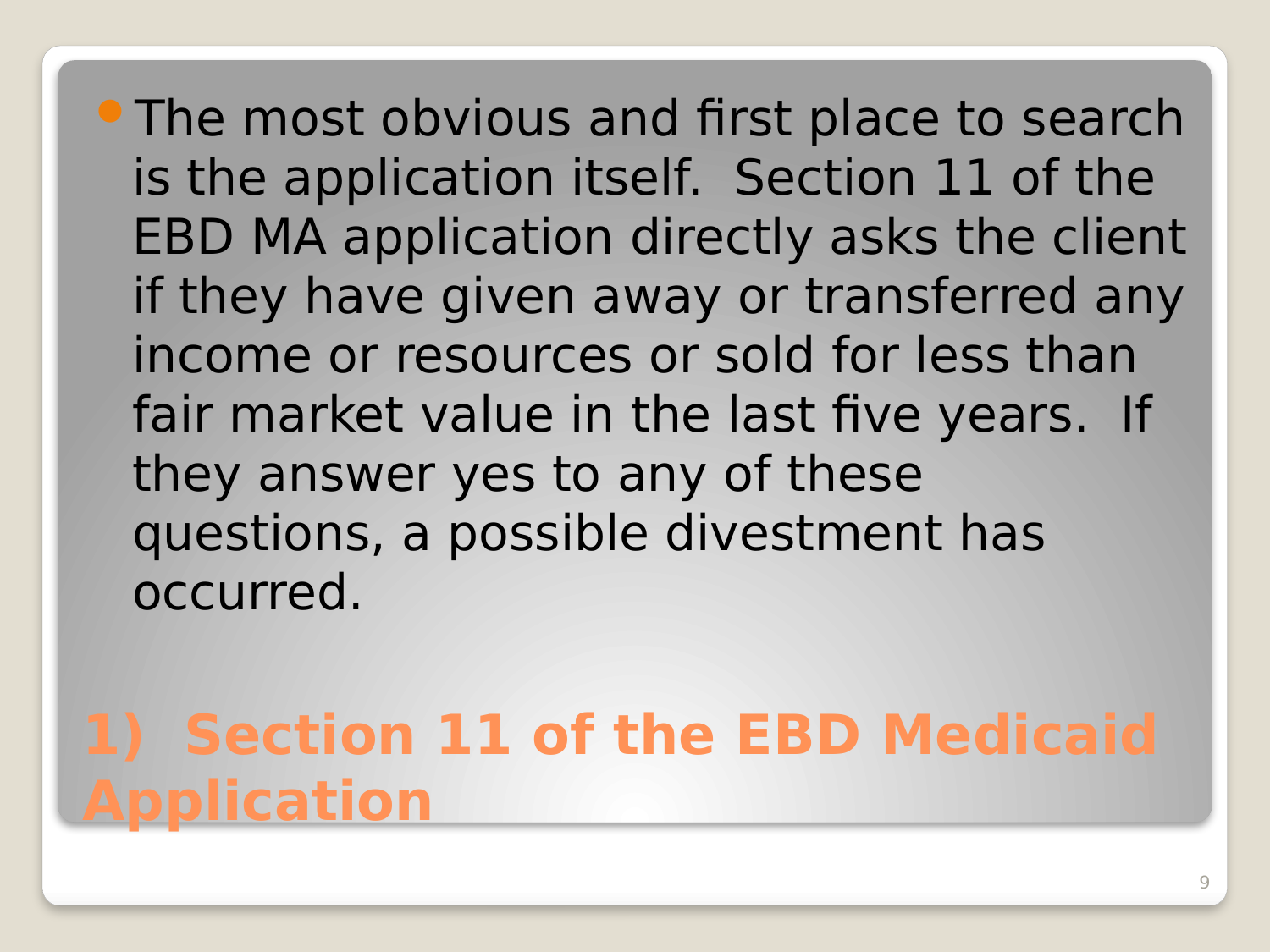

The most obvious and first place to search is the application itself.  Section 11 of the EBD MA application directly asks the client if they have given away or transferred any income or resources or sold for less than fair market value in the last five years.  If they answer yes to any of these questions, a possible divestment has occurred.
# 1)  Section 11 of the EBD Medicaid Application
9